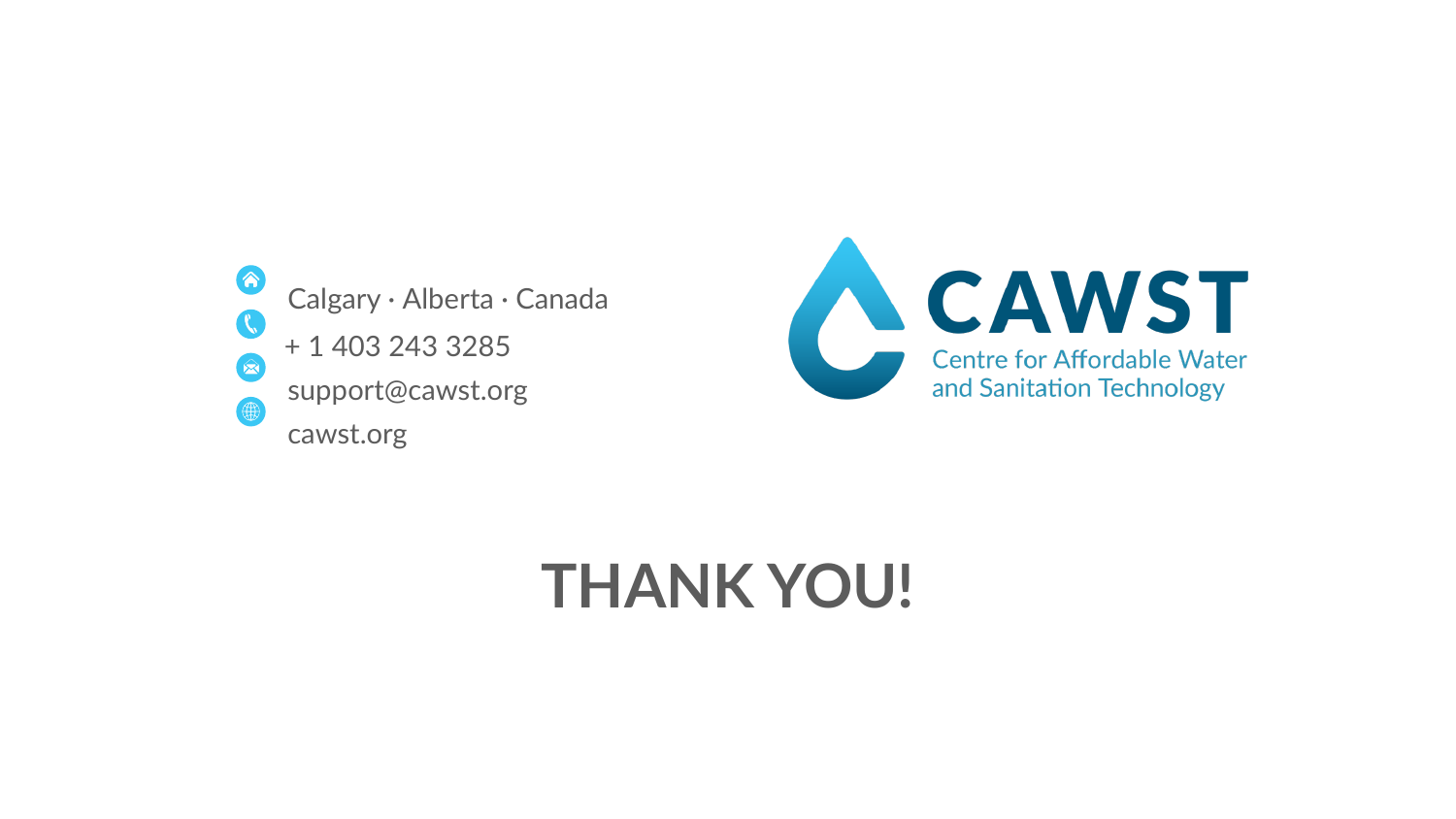

+ 1 403 243 3285
support@cawst.org
cawst.org